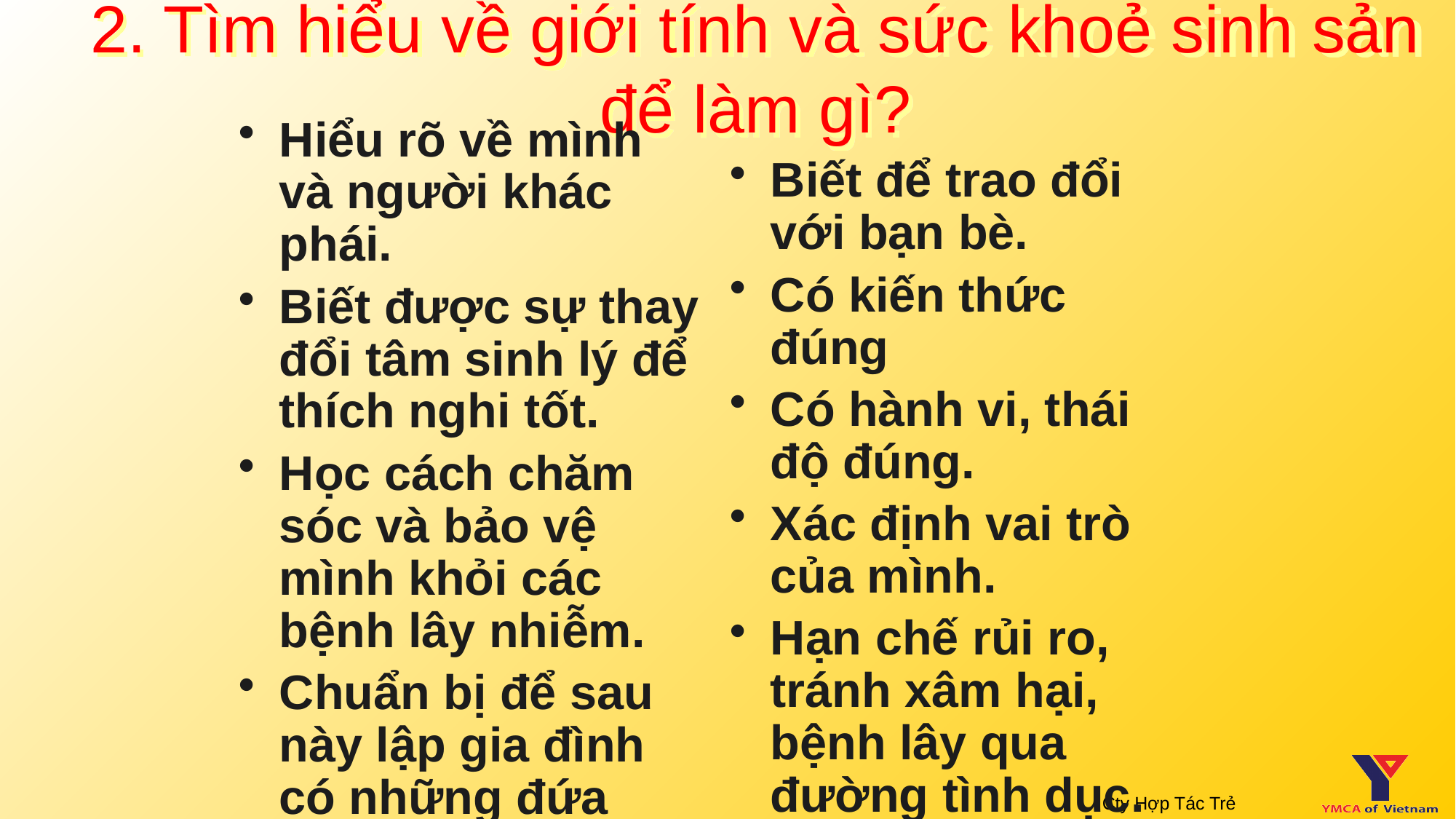

# 2. Tìm hiểu về giới tính và sức khoẻ sinh sản để làm gì?

Biết để trao đổi với bạn bè.
Có kiến thức đúng
Có hành vi, thái độ đúng.
Xác định vai trò của mình.
Hạn chế rủi ro, tránh xâm hại, bệnh lây qua đường tình dục.
Biết xử lý tình huống.
Hiểu rõ về mình và người khác phái.
Biết được sự thay đổi tâm sinh lý để thích nghi tốt.
Học cách chăm sóc và bảo vệ mình khỏi các bệnh lây nhiễm.
Chuẩn bị để sau này lập gia đình có những đứa con khoẻ mạnh.
Biết tôn trọng sự khác biệt giữa 2 giới